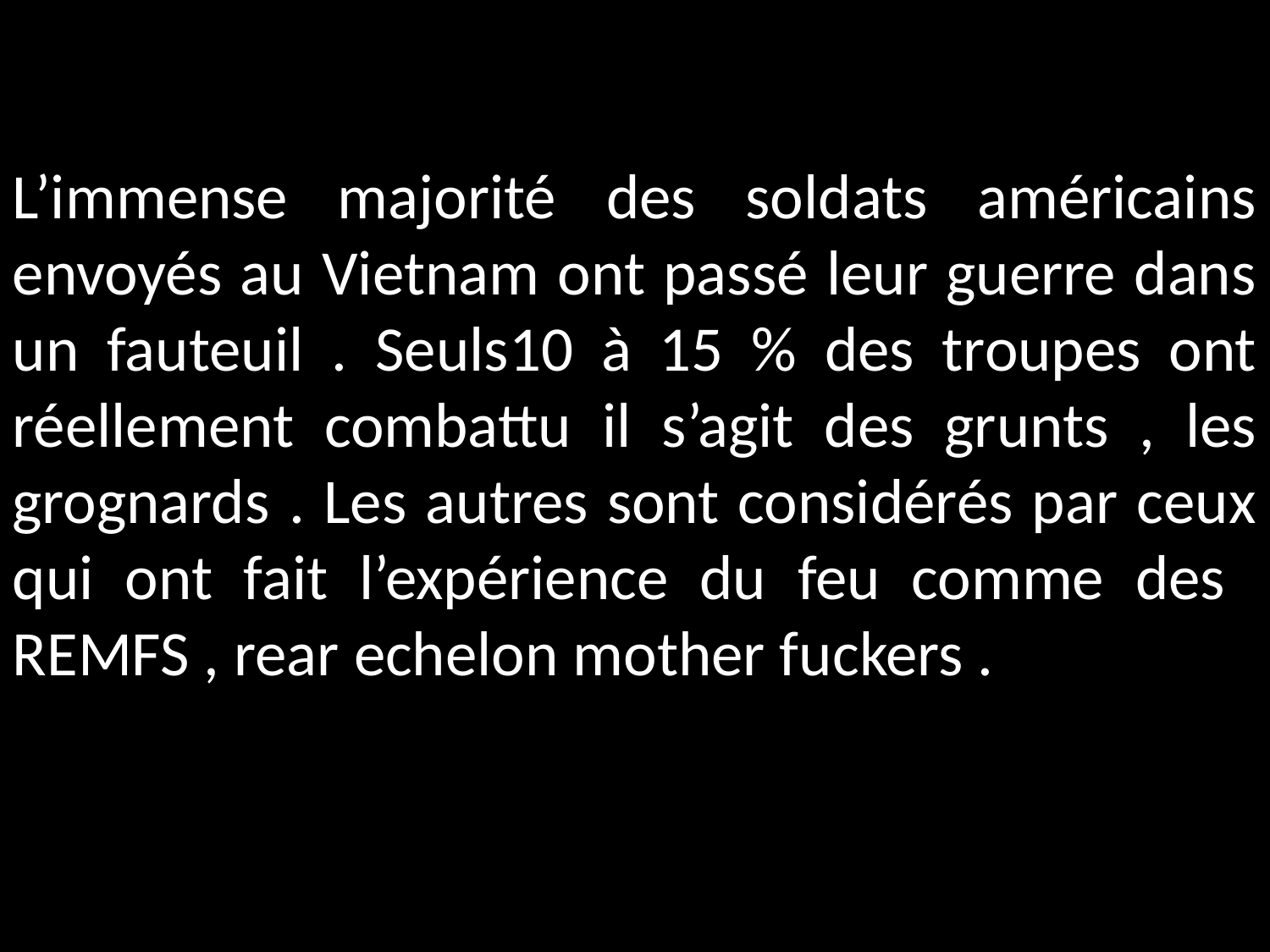

L’immense majorité des soldats américains envoyés au Vietnam ont passé leur guerre dans un fauteuil . Seuls10 à 15 % des troupes ont réellement combattu il s’agit des grunts , les grognards . Les autres sont considérés par ceux qui ont fait l’expérience du feu comme des  REMFS , rear echelon mother fuckers .